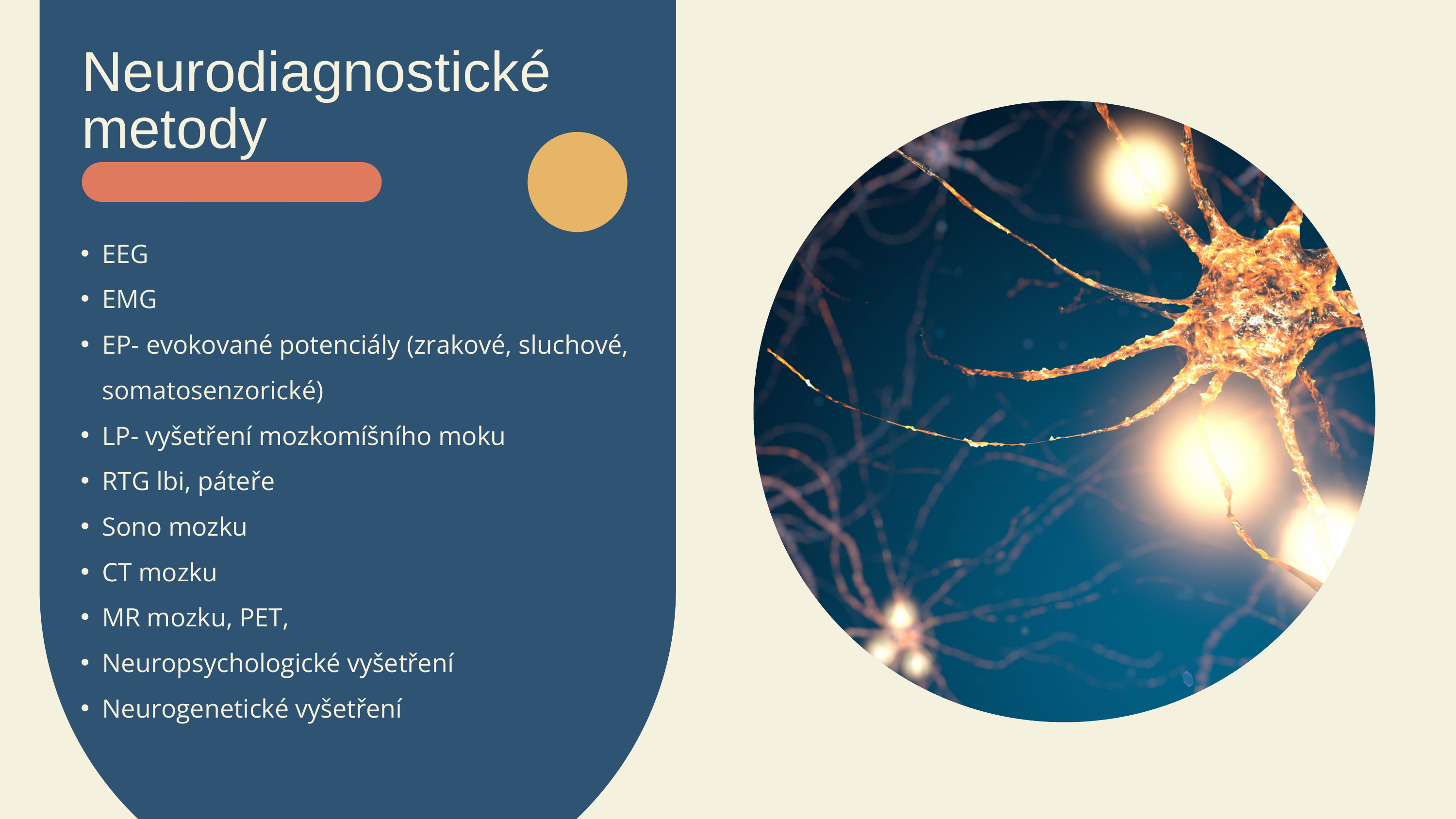

Neurodiagnostické metody

EEG
EMG
EP- evokované potenciály (zrakové, sluchové, somatosenzorické)
LP- vyšetření mozkomíšního moku
RTG lbi, páteře
Sono mozku
CT mozku
MR mozku, PET,
Neuropsychologické vyšetření
Neurogenetické vyšetření